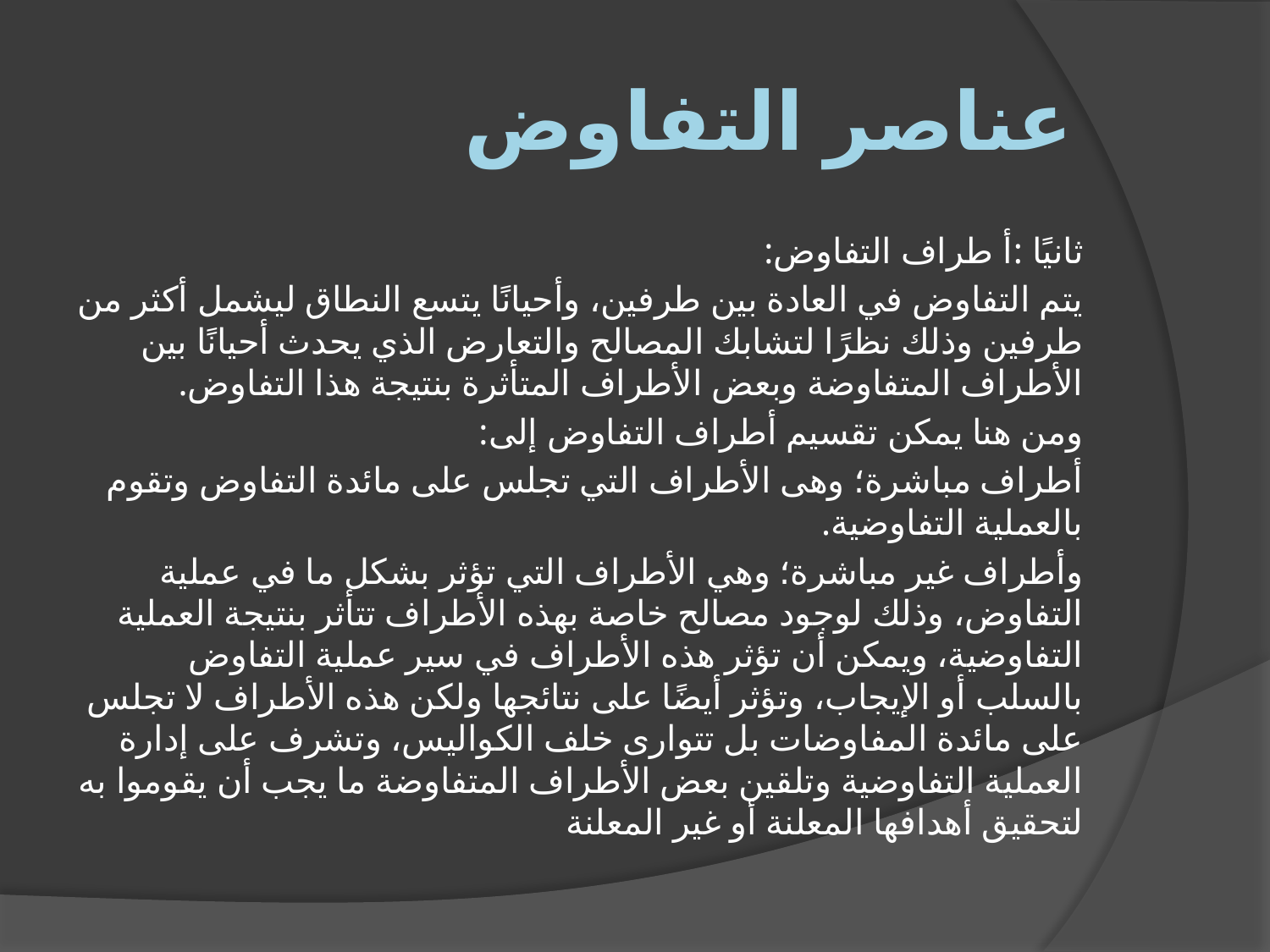

# عناصر التفاوض
ثانيًا :أ طراف التفاوض:
يتم التفاوض في العادة بين طرفين، وأحيانًا يتسع النطاق ليشمل أكثر من طرفين وذلك نظرًا لتشابك المصالح والتعارض الذي يحدث أحيانًا بين الأطراف المتفاوضة وبعض الأطراف المتأثرة بنتيجة هذا التفاوض.
ومن هنا يمكن تقسيم أطراف التفاوض إلى:
أطراف مباشرة؛ وهى الأطراف التي تجلس على مائدة التفاوض وتقوم بالعملية التفاوضية.
وأطراف غير مباشرة؛ وهي الأطراف التي تؤثر بشكل ما في عملية التفاوض، وذلك لوجود مصالح خاصة بهذه الأطراف تتأثر بنتيجة العملية التفاوضية، ويمكن أن تؤثر هذه الأطراف في سير عملية التفاوض بالسلب أو الإيجاب، وتؤثر أيضًا على نتائجها ولكن هذه الأطراف لا تجلس على مائدة المفاوضات بل تتوارى خلف الكواليس، وتشرف على إدارة العملية التفاوضية وتلقين بعض الأطراف المتفاوضة ما يجب أن يقوموا به لتحقيق أهدافها المعلنة أو غير المعلنة